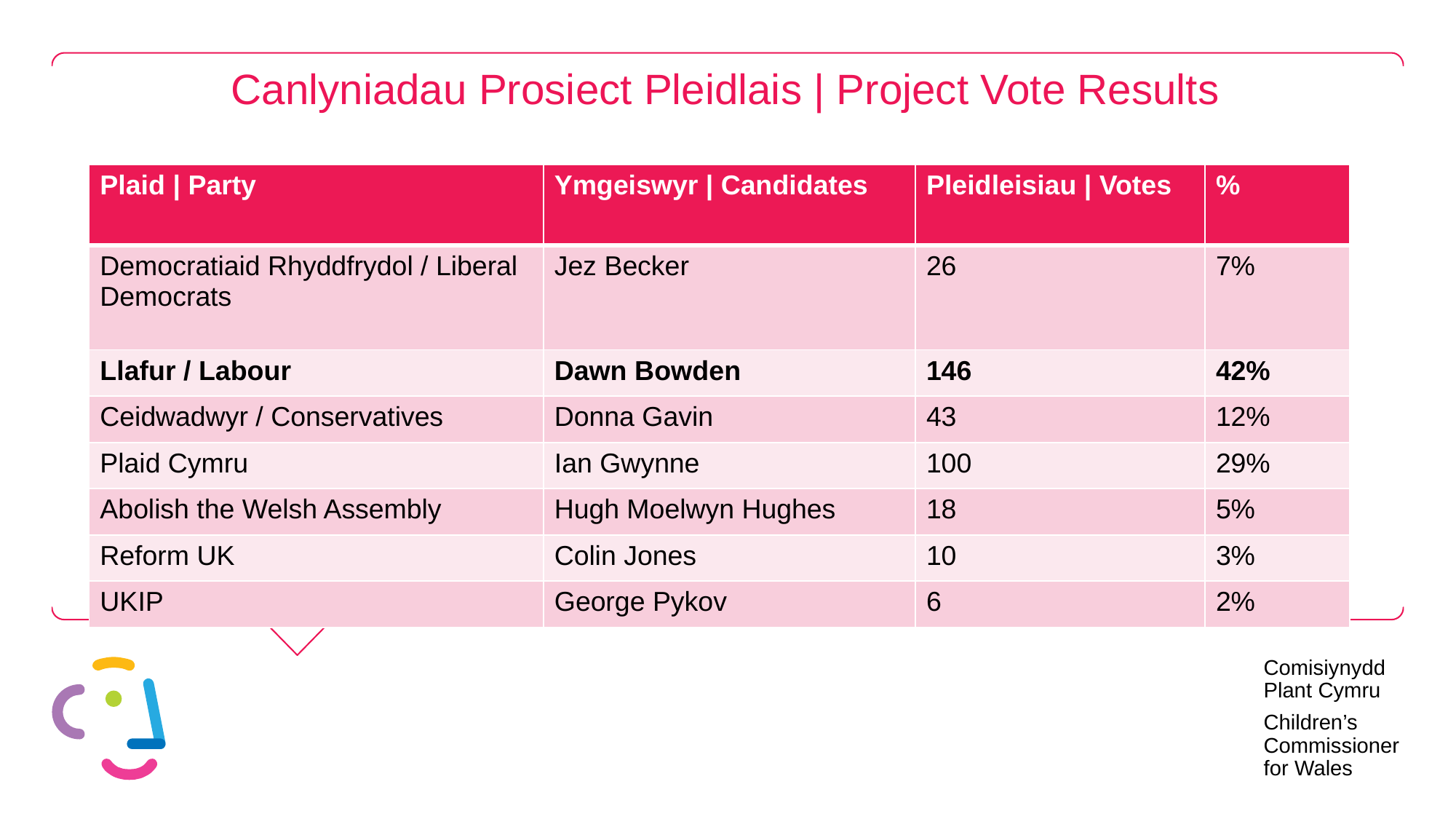

# Canlyniadau Prosiect Pleidlais | Project Vote Results
| Plaid | Party | Ymgeiswyr | Candidates | Pleidleisiau | Votes | % |
| --- | --- | --- | --- |
| Democratiaid Rhyddfrydol / Liberal Democrats | Jez Becker | 26 | 7% |
| Llafur / Labour | Dawn Bowden | 146 | 42% |
| Ceidwadwyr / Conservatives | Donna Gavin | 43 | 12% |
| Plaid Cymru | Ian Gwynne | 100 | 29% |
| Abolish the Welsh Assembly | Hugh Moelwyn Hughes | 18 | 5% |
| Reform UK | Colin Jones | 10 | 3% |
| UKIP | George Pykov | 6 | 2% |